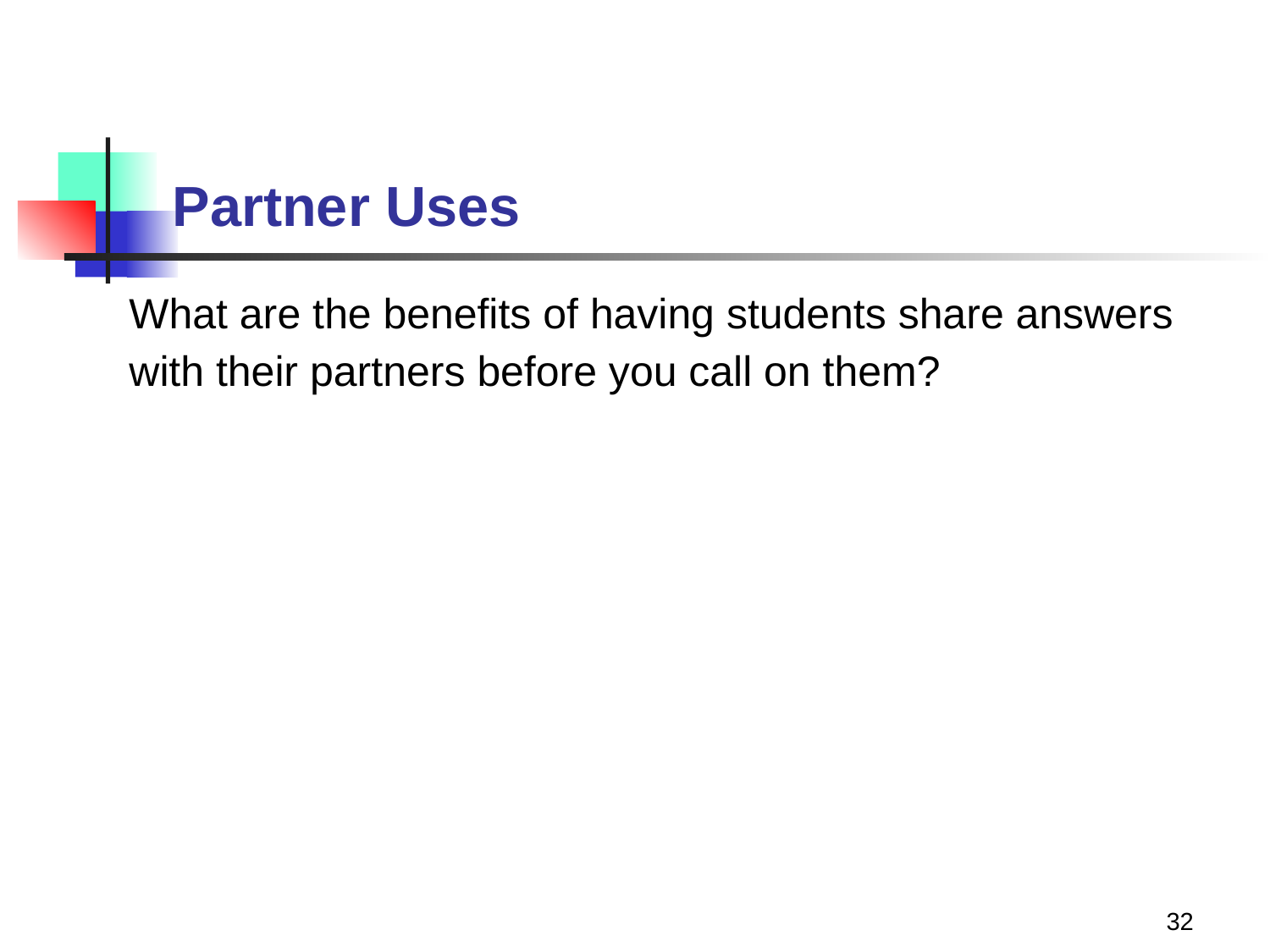

# Partner Uses
What are the benefits of having students share answers with their partners before you call on them?

32